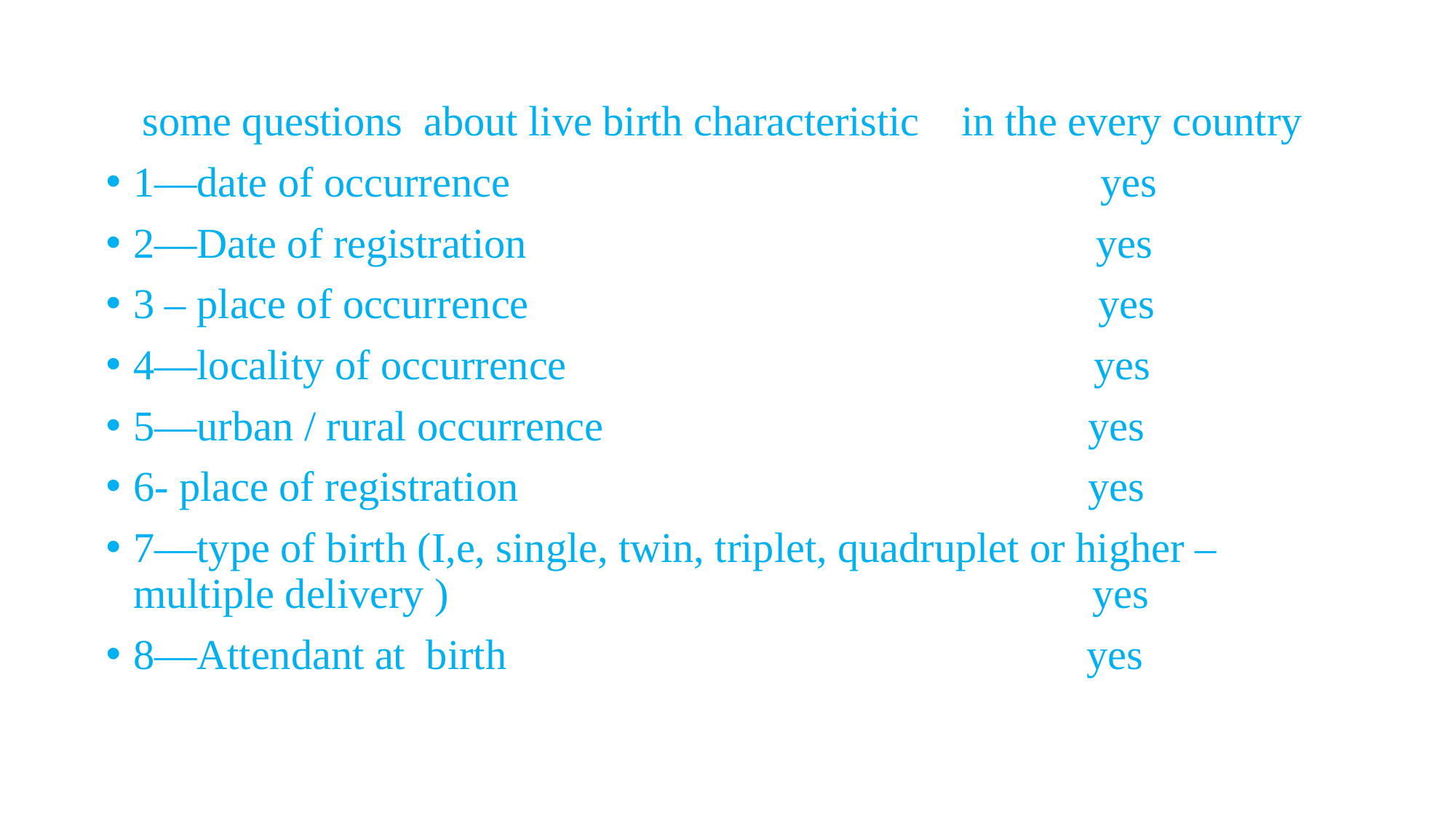

some questions  about live birth characteristic    in the every country
1—date of occurrence                                                        yes
2—Date of registration                                                      yes
3 – place of occurrence                                                      yes
4—locality of occurrence                                                  yes
5—urban / rural occurrence                                              yes
6- place of registration                                                      yes
7—type of birth (I,e, single, twin, triplet, quadruplet or higher – multiple delivery )                                                             yes
8—Attendant at  birth                                                       yes